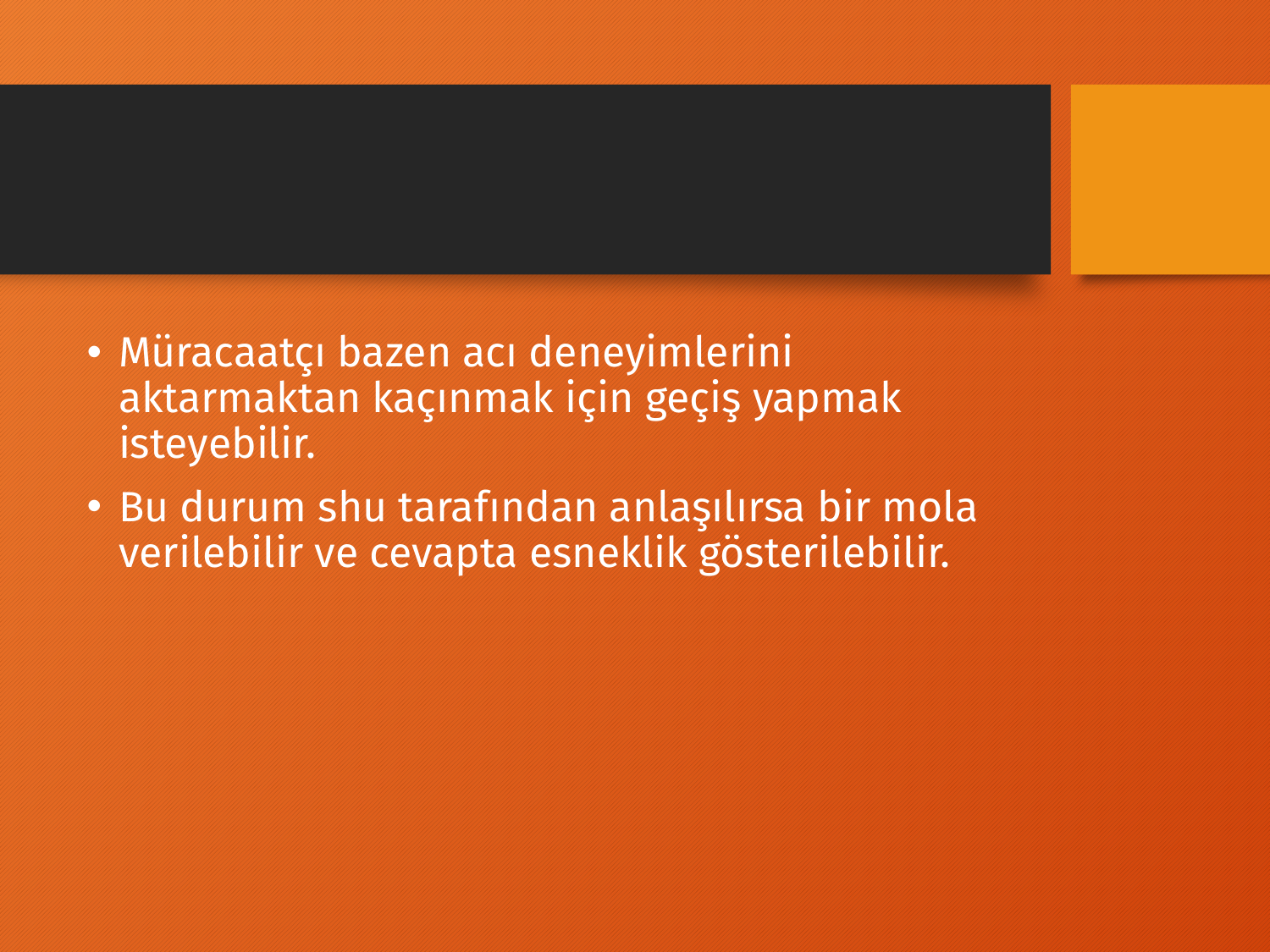

#
Müracaatçı bazen acı deneyimlerini aktarmaktan kaçınmak için geçiş yapmak isteyebilir.
Bu durum shu tarafından anlaşılırsa bir mola verilebilir ve cevapta esneklik gösterilebilir.